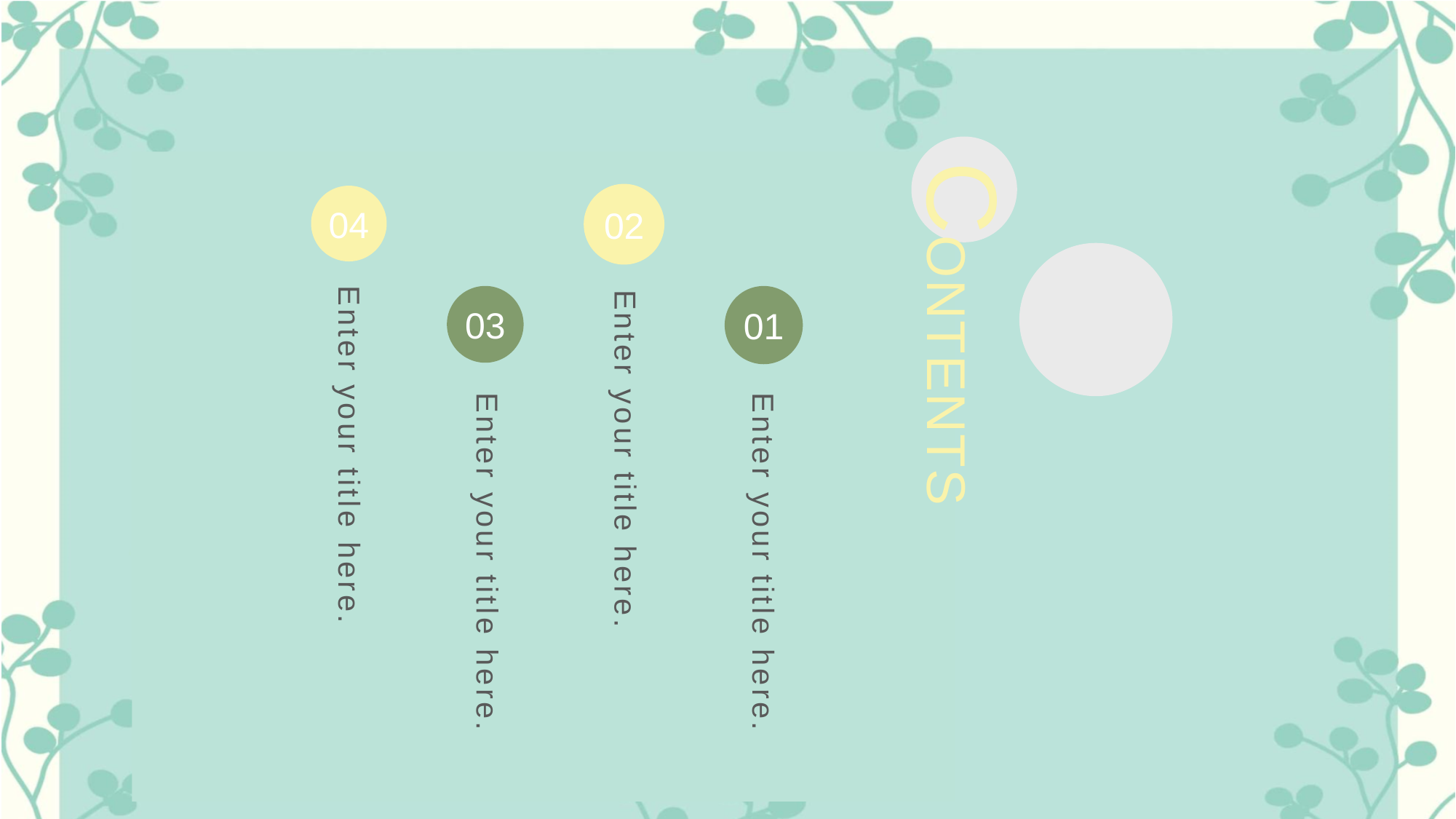

CONTENTS
02
04

Enter your title here.
01
03
Enter your title here.
Enter your title here.
Enter your title here.